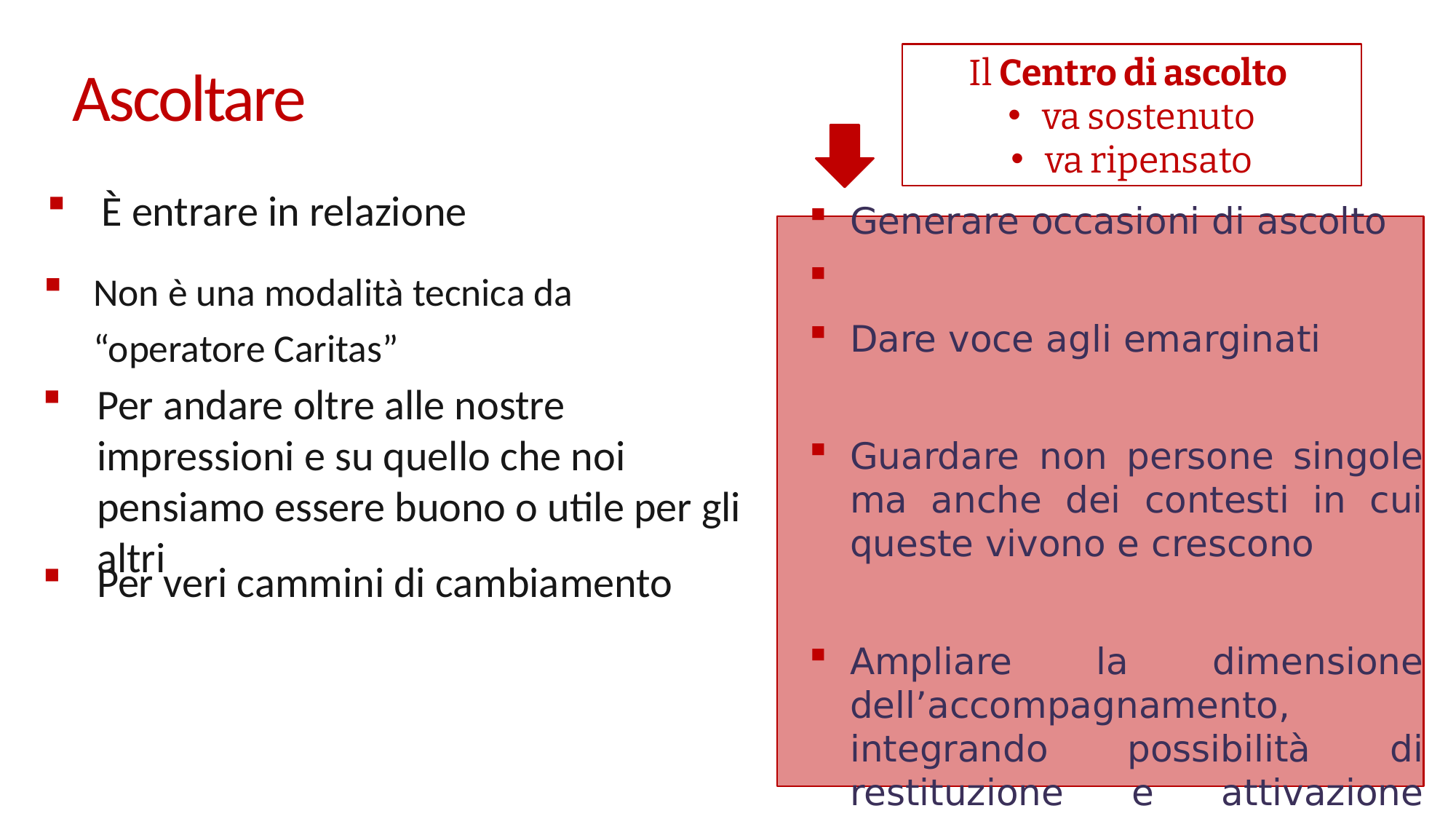

# Ascoltare
Il Centro di ascolto
va sostenuto
va ripensato

È entrare in relazione

Generare occasioni di ascolto

Dare voce agli emarginati

Guardare non persone singole ma anche dei contesti in cui queste vivono e crescono

Ampliare la dimensione dell’accompagnamento, integrando possibilità di restituzione e attivazione comunitaria.
Non è una modalità tecnica da “operatore Caritas”
Per andare oltre alle nostre impressioni e su quello che noi pensiamo essere buono o utile per gli altri
Per veri cammini di cambiamento